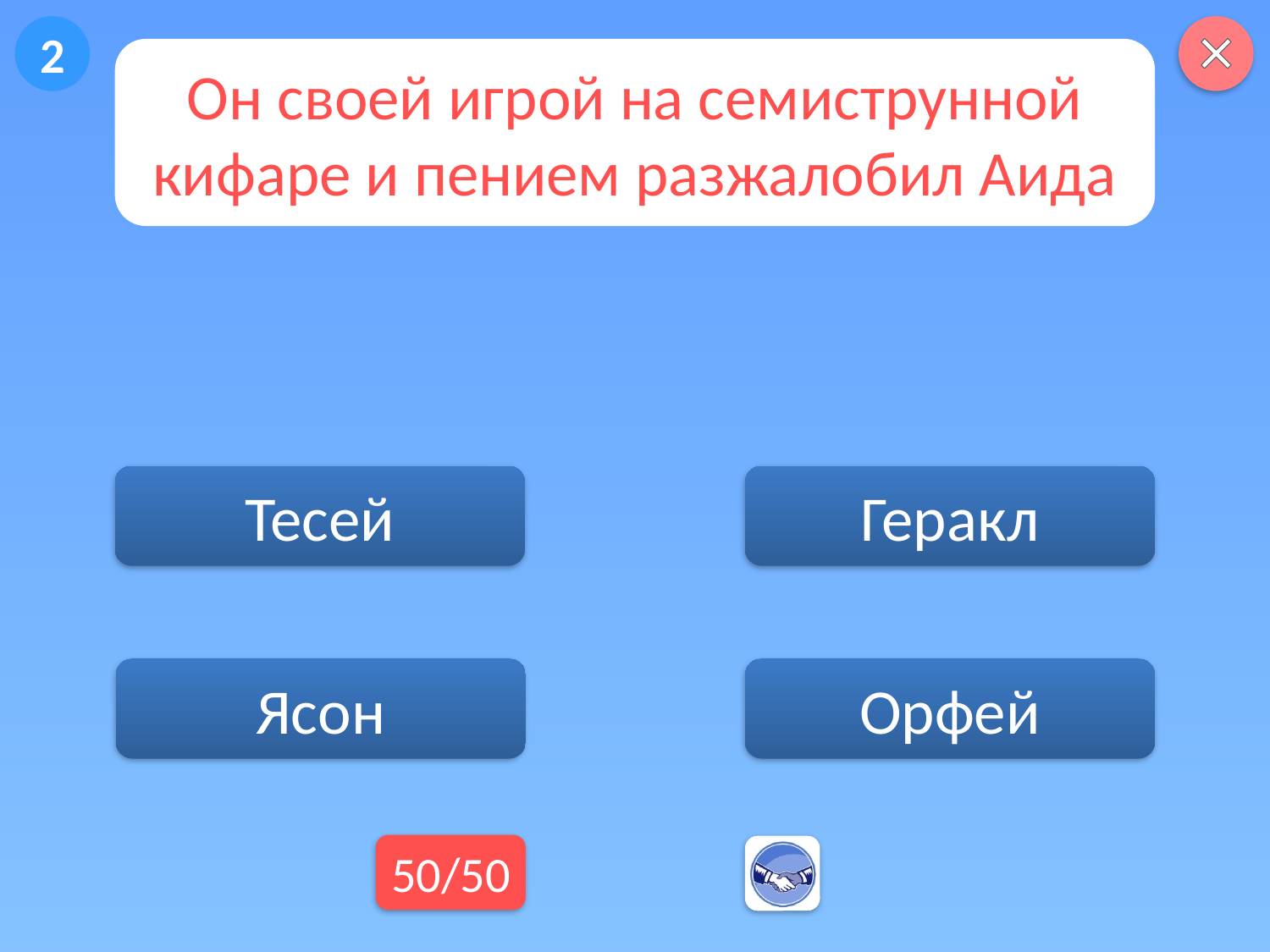

2
Он своей игрой на семиструнной кифаре и пением разжалобил Аида
Тесей
Геракл
Орфей
Ясон
50/50